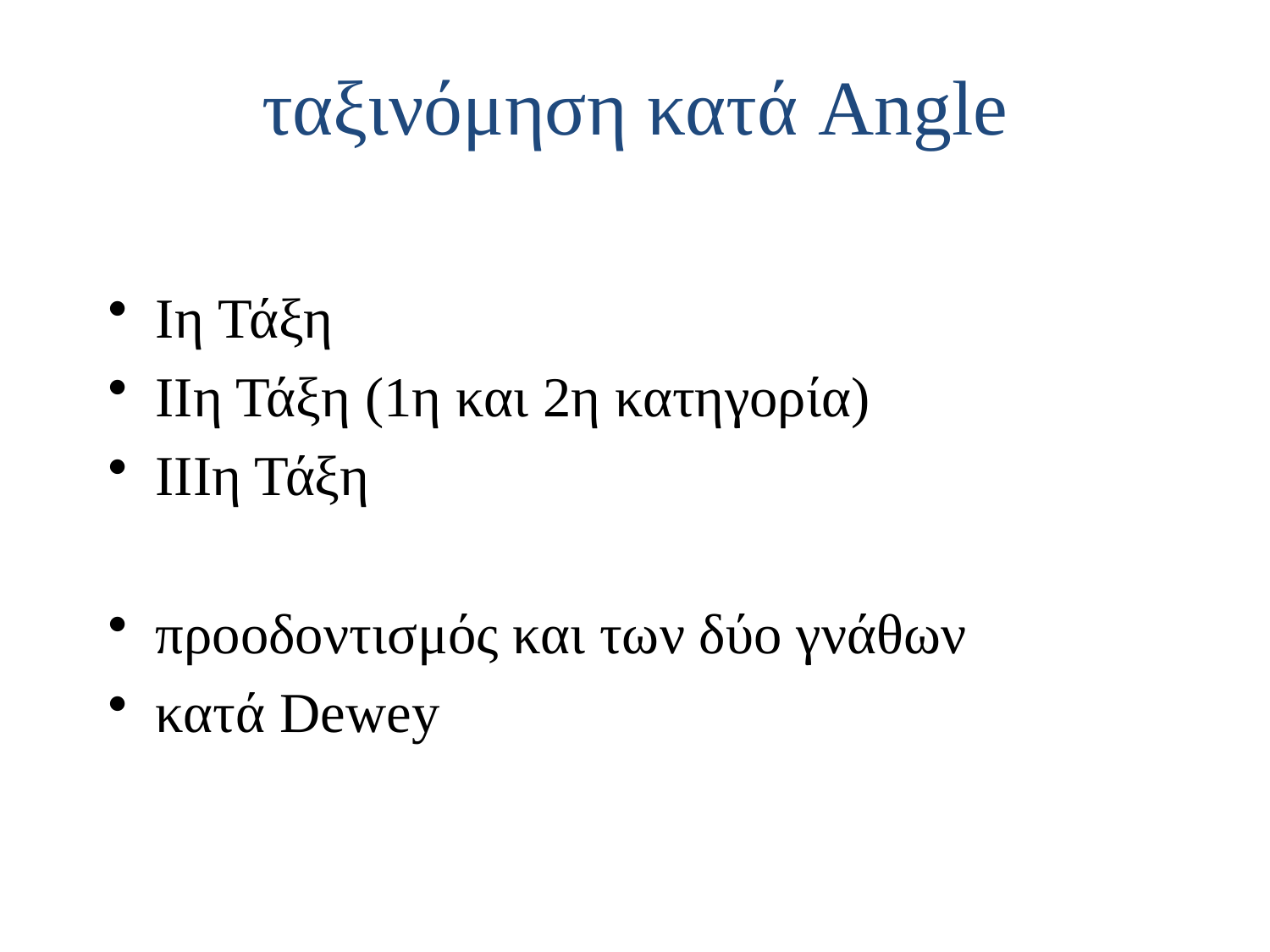

# ταξινόμηση κατά Angle
Iη Τάξη
IIη Τάξη (1η και 2η κατηγορία)
IIIη Τάξη

προοδοντισμός και των δύο γνάθων
κατά Dewey